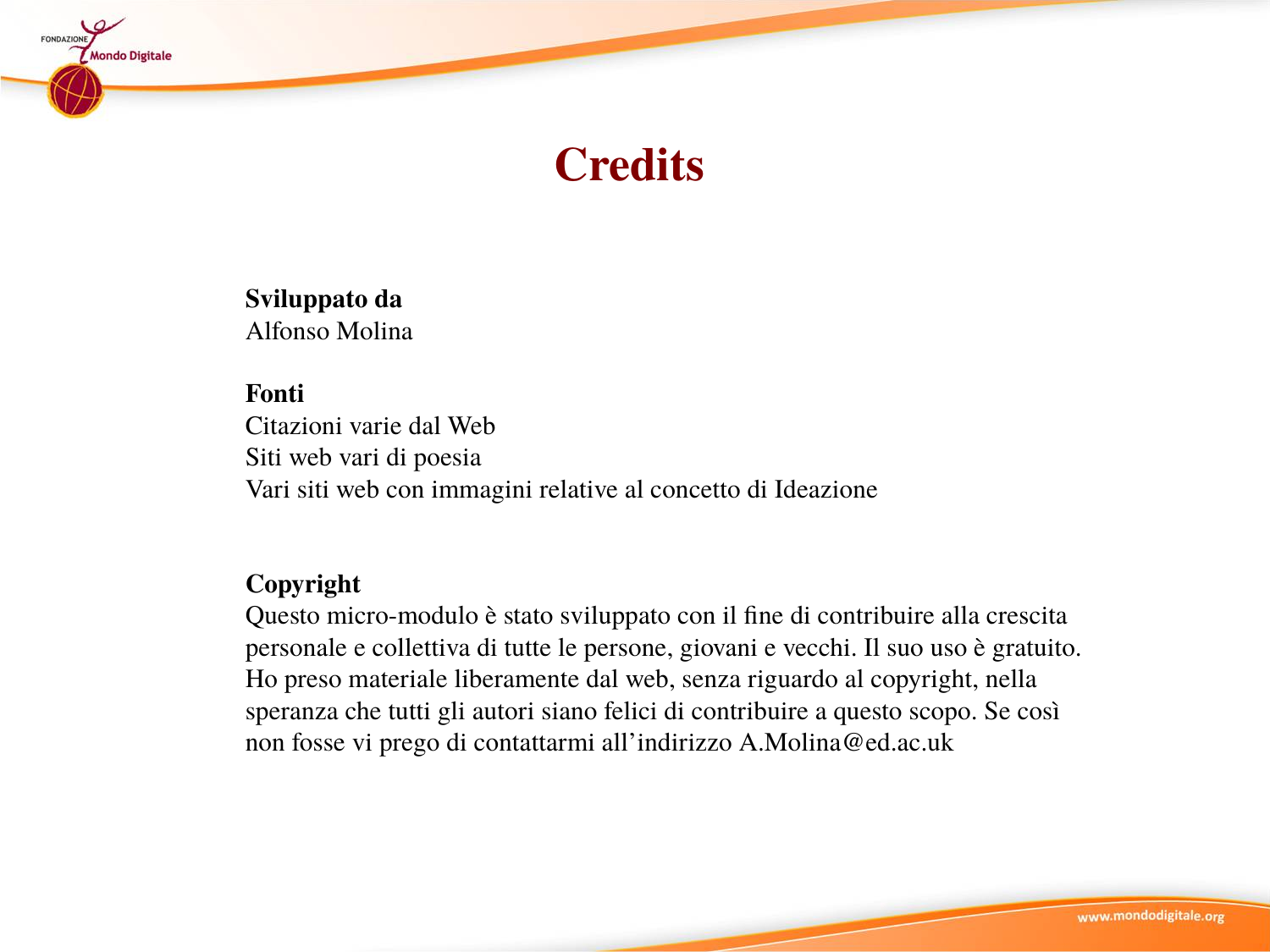

Credits
Sviluppato da
Alfonso Molina

Fonti
Citazioni varie dal Web
Siti web vari di poesia
Vari siti web con immagini relative al concetto di Ideazione

Copyright
Questo micro-modulo è stato sviluppato con il fine di contribuire alla crescita personale e collettiva di tutte le persone, giovani e vecchi. Il suo uso è gratuito. Ho preso materiale liberamente dal web, senza riguardo al copyright, nella speranza che tutti gli autori siano felici di contribuire a questo scopo. Se così non fosse vi prego di contattarmi all’indirizzo A.Molina@ed.ac.uk